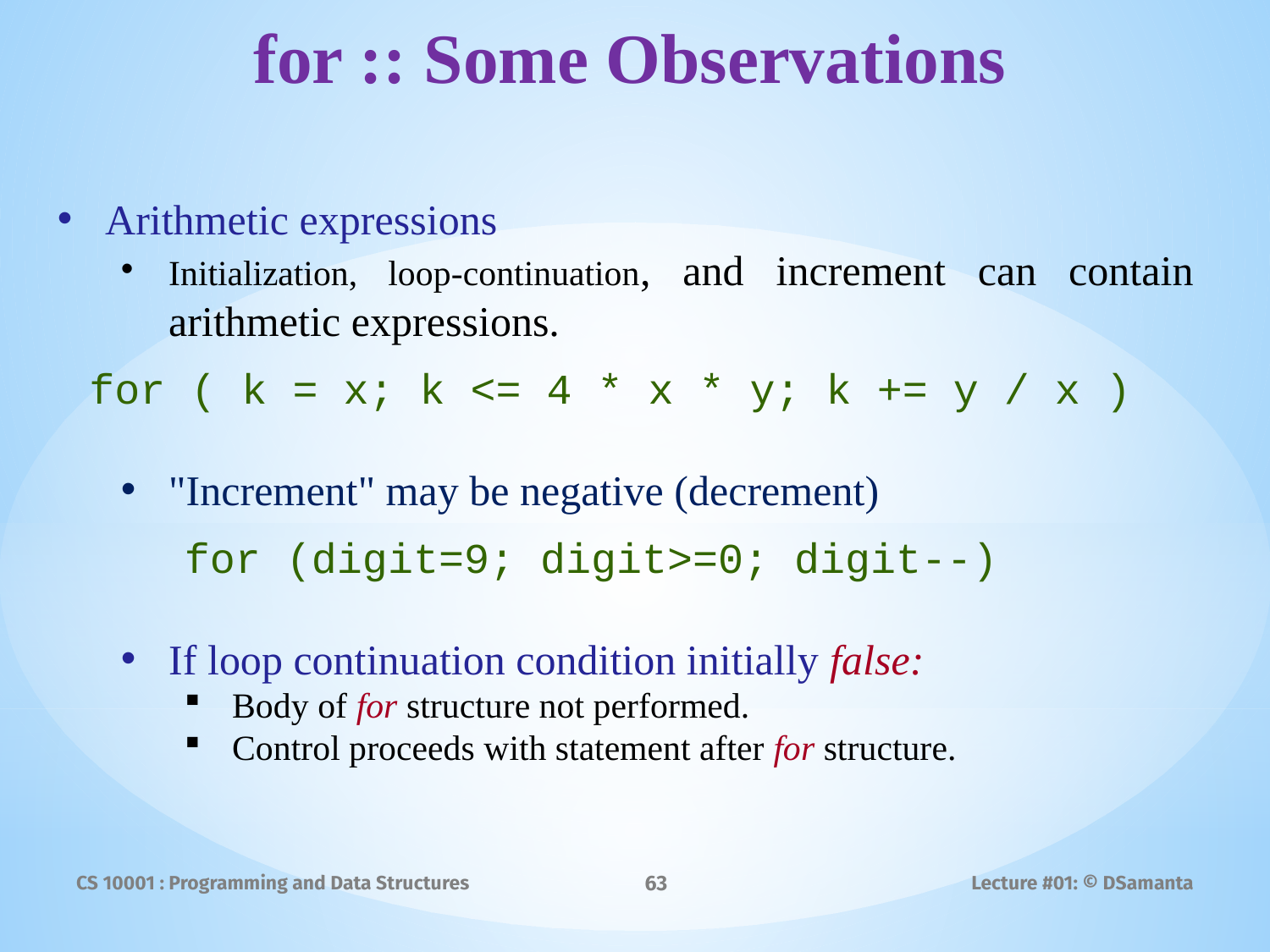

# for :: Some Observations
Arithmetic expressions
Initialization, loop-continuation, and increment can contain arithmetic expressions.

   for ( k = x; k <= 4 * x * y; k += y / x )

"Increment" may be negative (decrement)

	for (digit=9; digit>=0; digit--)

If loop continuation condition initially false:
Body of for structure not performed.
Control proceeds with statement after for structure.
CS 10001 : Programming and Data Structures
63
Lecture #01: © DSamanta